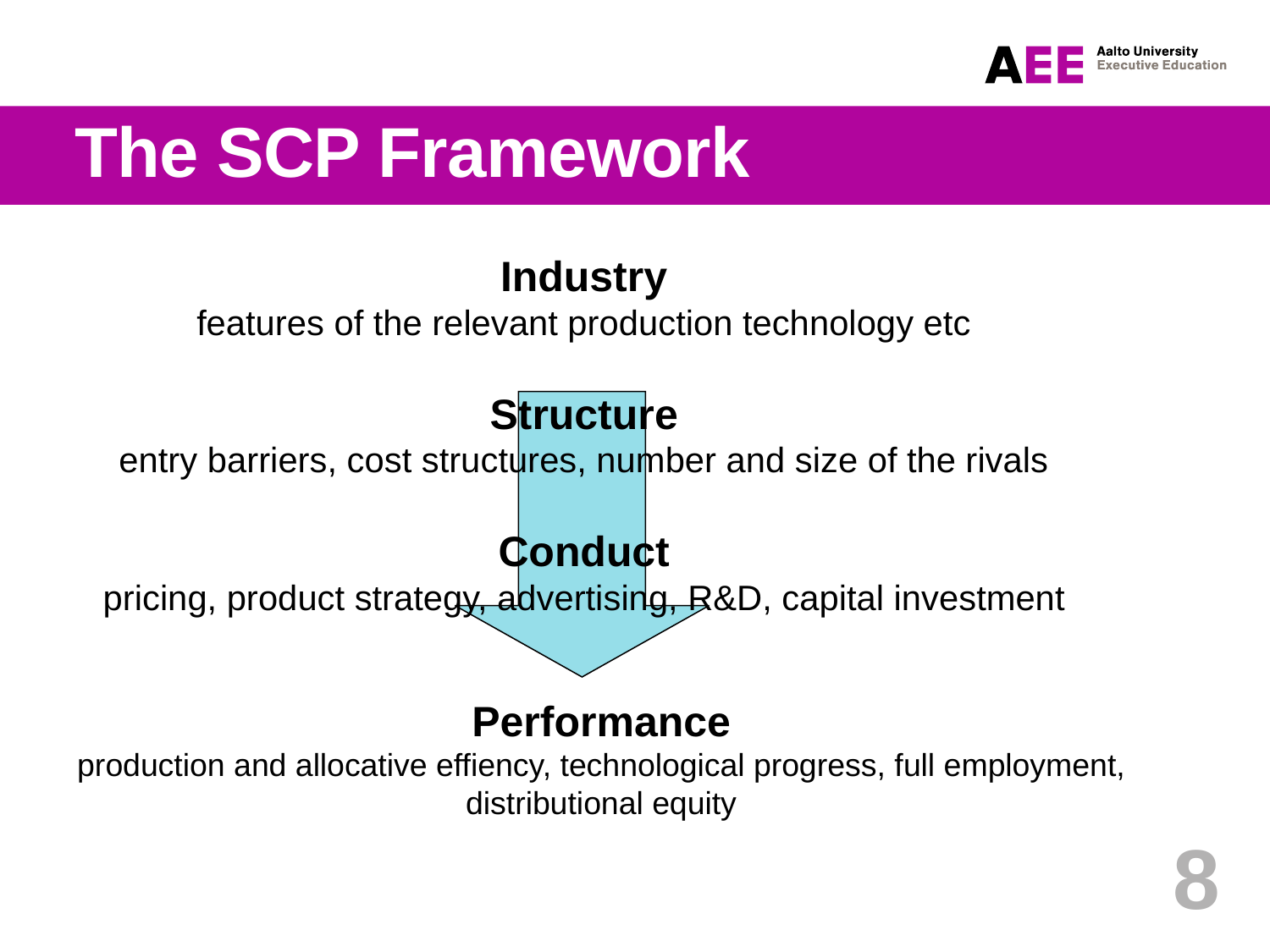

# The SCP Framework
Industry
features of the relevant production technology etc

Structure
entry barriers, cost structures, number and size of the rivals

Conduct
pricing, product strategy, advertising, R&D, capital investment

Performance
production and allocative effiency, technological progress, full employment, distributional equity

8